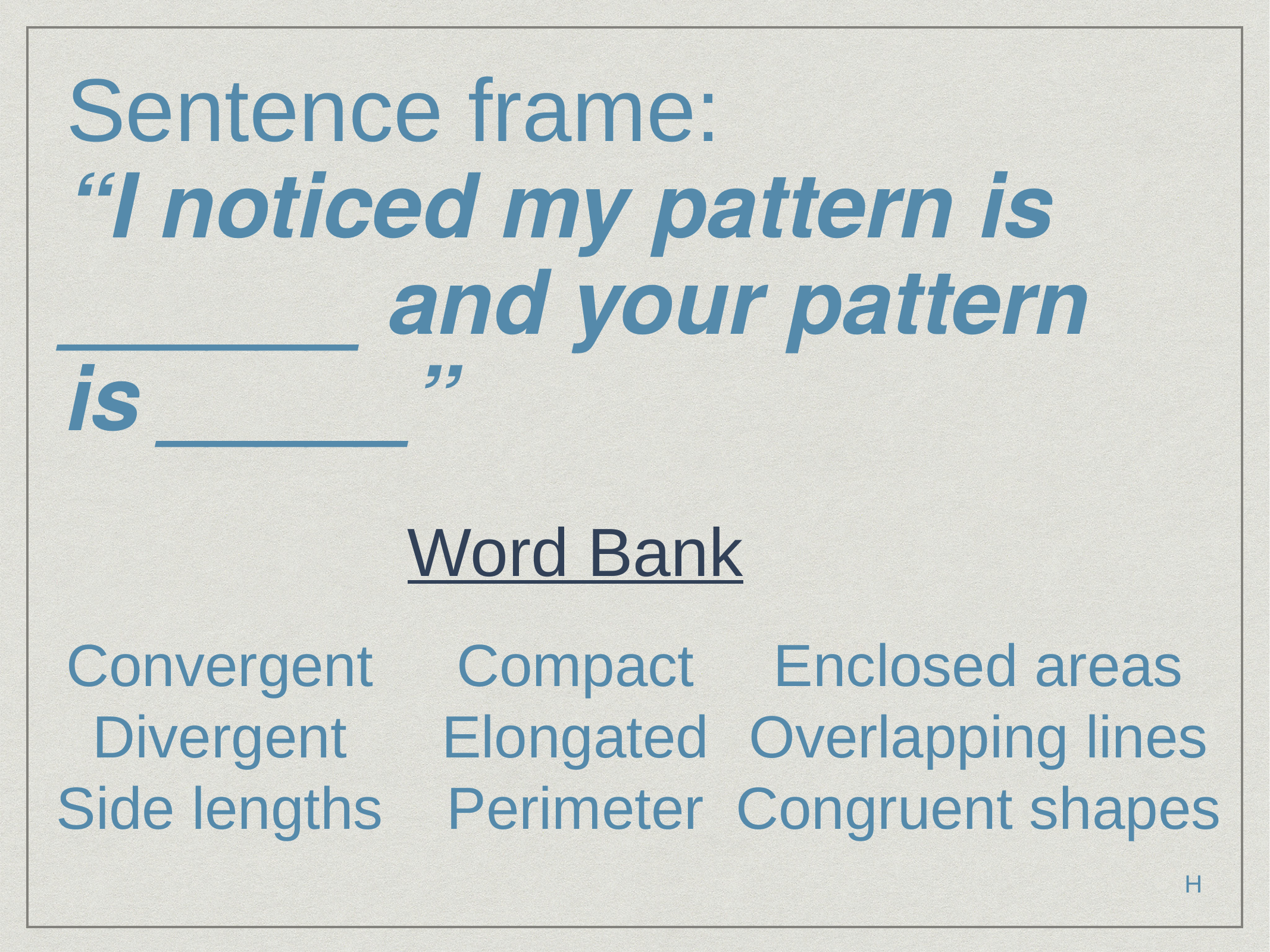

# Sentence frame: “I noticed my pattern is ______ and your pattern is _____”
Word Bank
Convergent
Divergent
Side lengths
Compact
Elongated
Perimeter
Enclosed areas
Overlapping lines
Congruent shapes
H